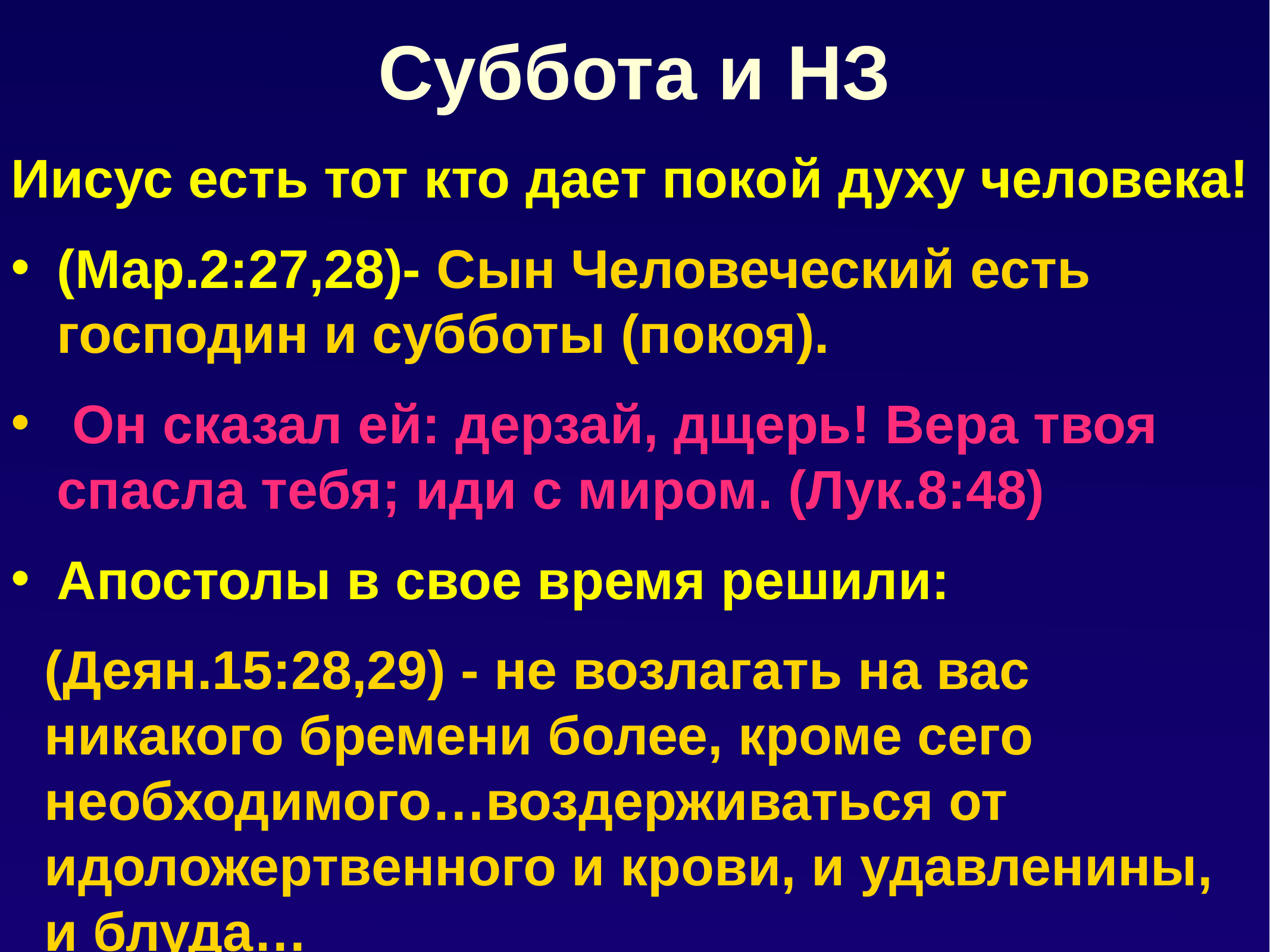

# Суббота и НЗ
Иисус есть тот кто дает покой духу человека!
(Мар.2:27,28)- Сын Человеческий есть господин и субботы (покоя).
 Он сказал ей: дерзай, дщерь! Вера твоя спасла тебя; иди с миром. (Лук.8:48)
Апостолы в свое время решили:
	(Деян.15:28,29) - не возлагать на вас никакого бремени более, кроме сего необходимого…воздерживаться от идоложертвенного и крови, и удавленины, и блуда…